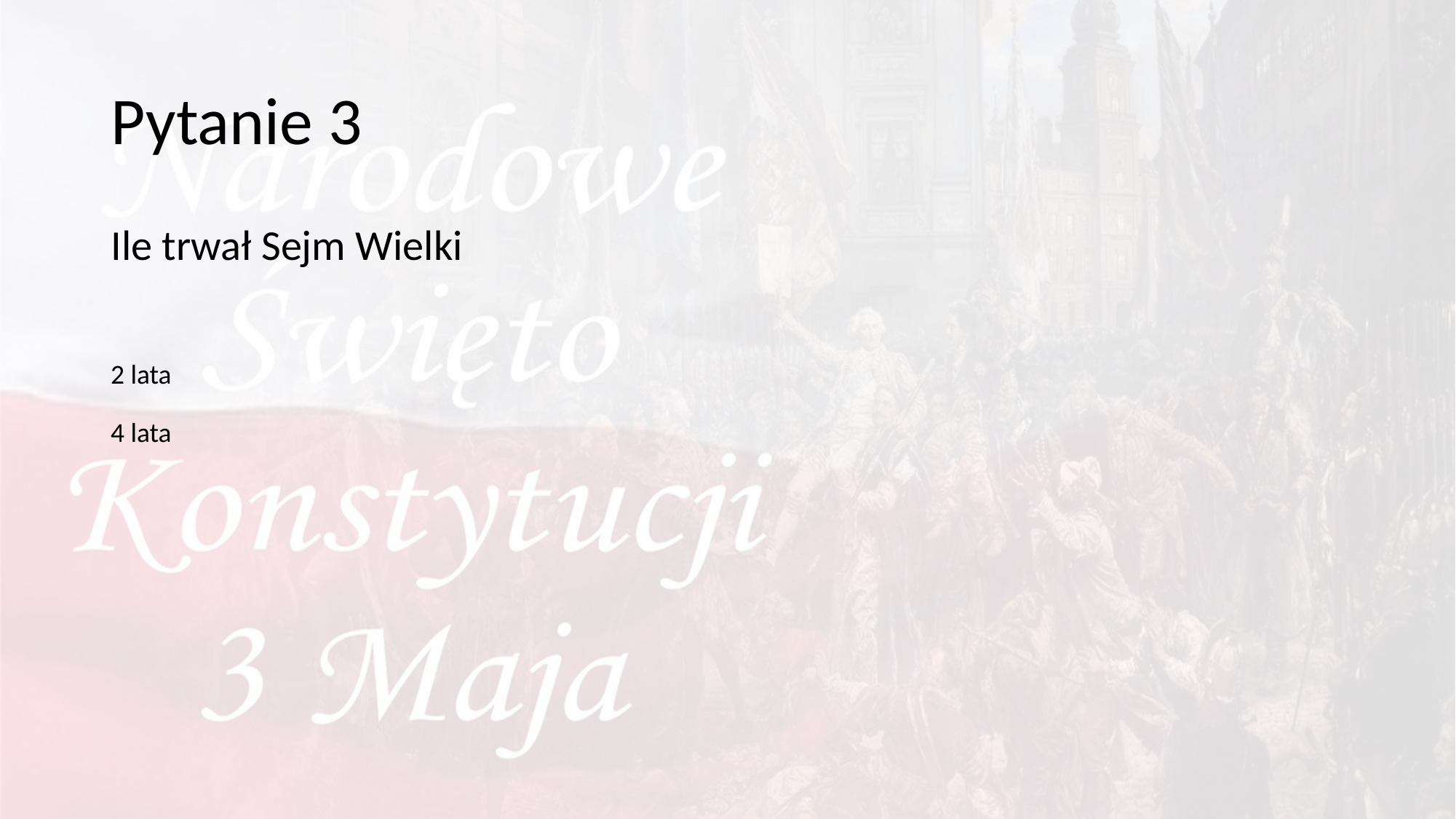

# Pytanie 3
Ile trwał Sejm Wielki

2 lata
4 lata